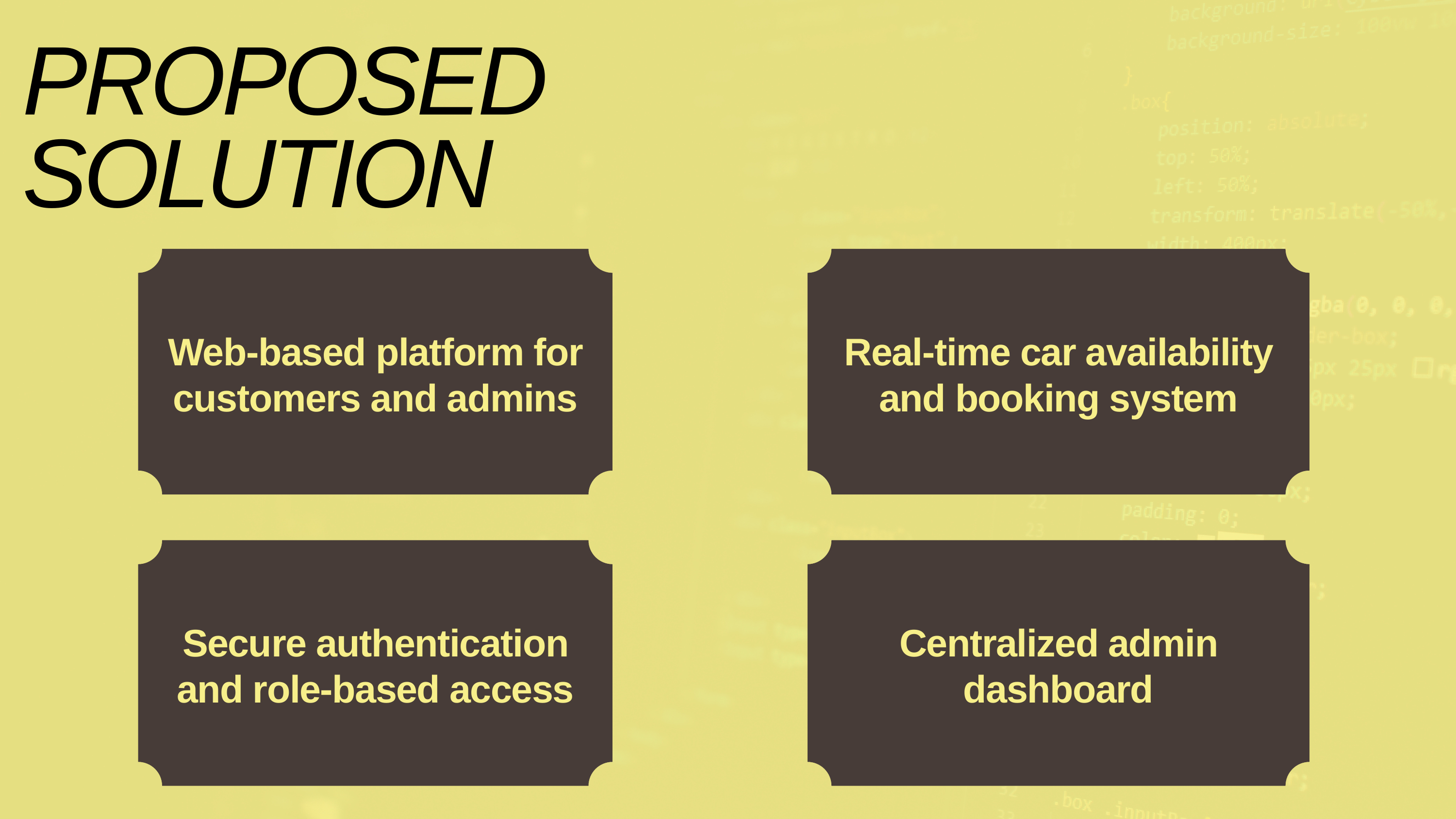

PROPOSED SOLUTION

Web-based platform for customers and admins

Real-time car availability and booking system

Secure authentication and role-based access

Centralized admin dashboard